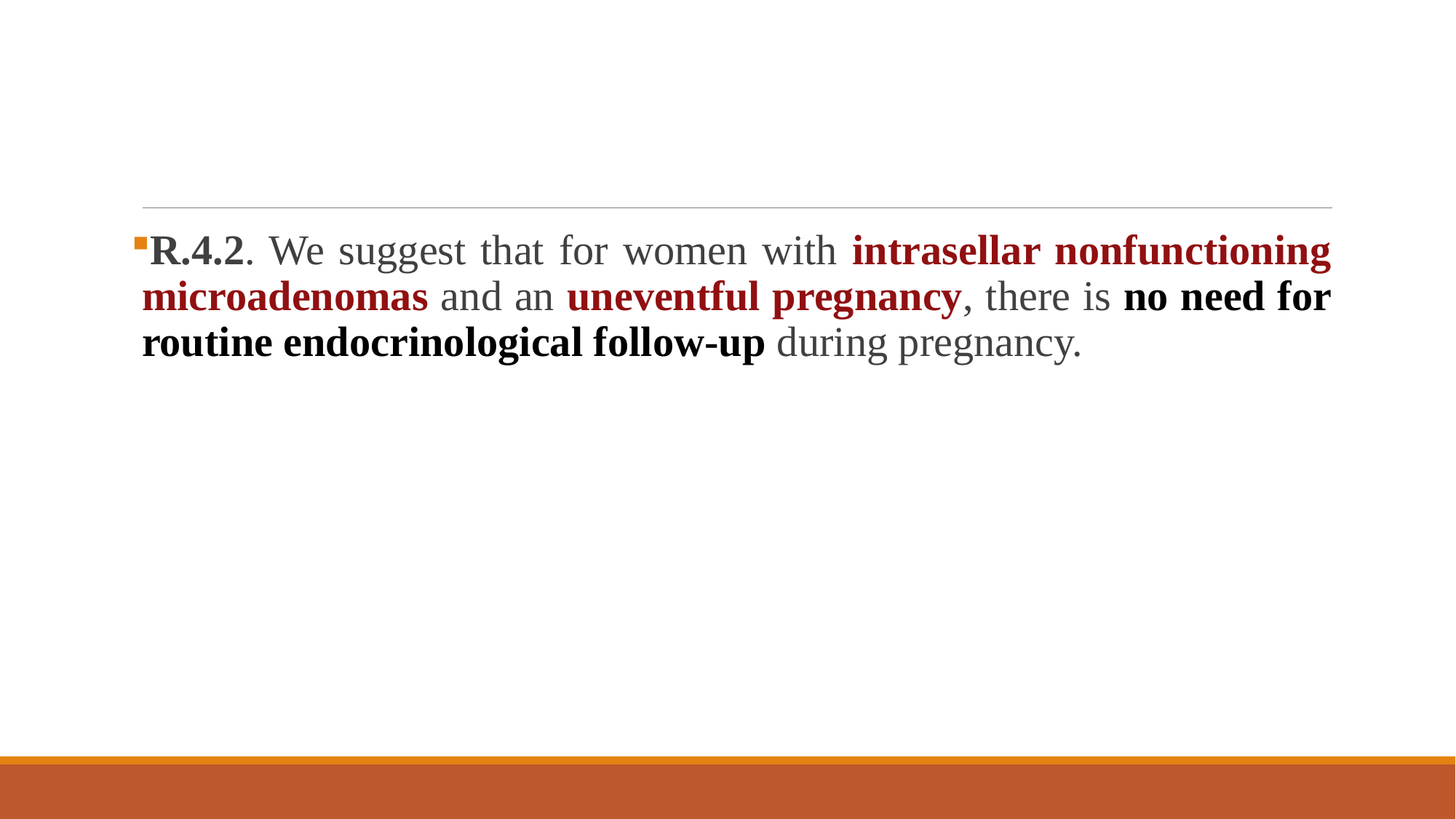

#
R.4.2. We suggest that for women with intrasellar nonfunctioning microadenomas and an uneventful pregnancy, there is no need for routine endocrinological follow-up during pregnancy.